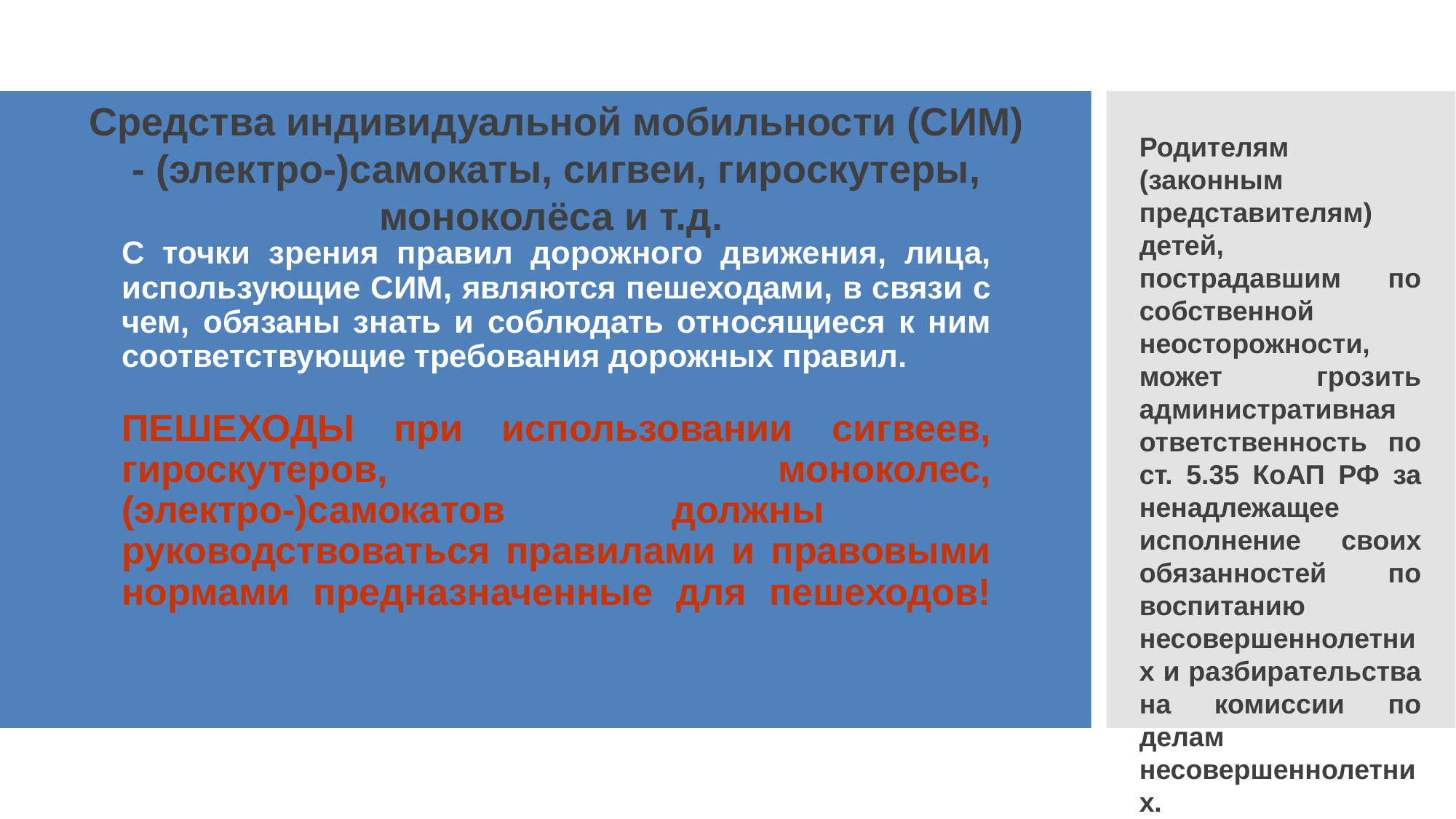

Средства индивидуальной мобильности (СИМ)
 - (электро-)самокаты, сигвеи, гироскутеры,
моноколёса и т.д.
Родителям (законным представителям) детей, пострадавшим по собственной неосторожности, может грозить административная ответственность по ст. 5.35 КоАП РФ за ненадлежащее исполнение своих обязанностей по воспитанию несовершеннолетних и разбирательства на комиссии по делам несовершеннолетних.
# С точки зрения правил дорожного движения, лица, использующие СИМ, являются пешеходами, в связи с чем, обязаны знать и соблюдать относящиеся к ним соответствующие требования дорожных правил.
ПЕШЕХОДЫ при использовании сигвеев, гироскутеров, моноколес, (электро-)самокатов должны  руководствоваться правилами и правовыми нормами предназначенные для пешеходов!